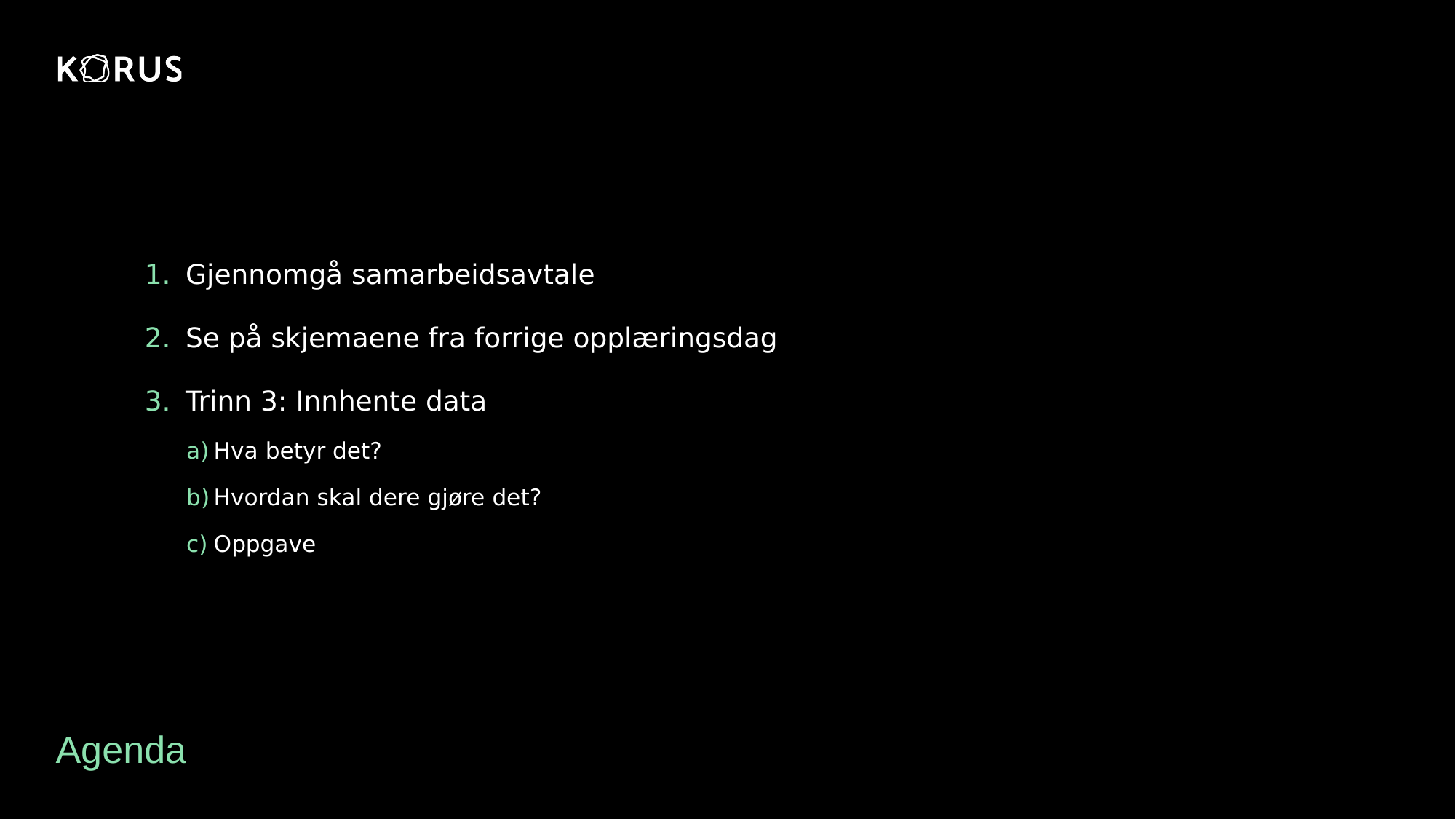

Gjennomgå samarbeidsavtale
Se på skjemaene fra forrige opplæringsdag
Trinn 3: Innhente data
Hva betyr det?
Hvordan skal dere gjøre det?
Oppgave